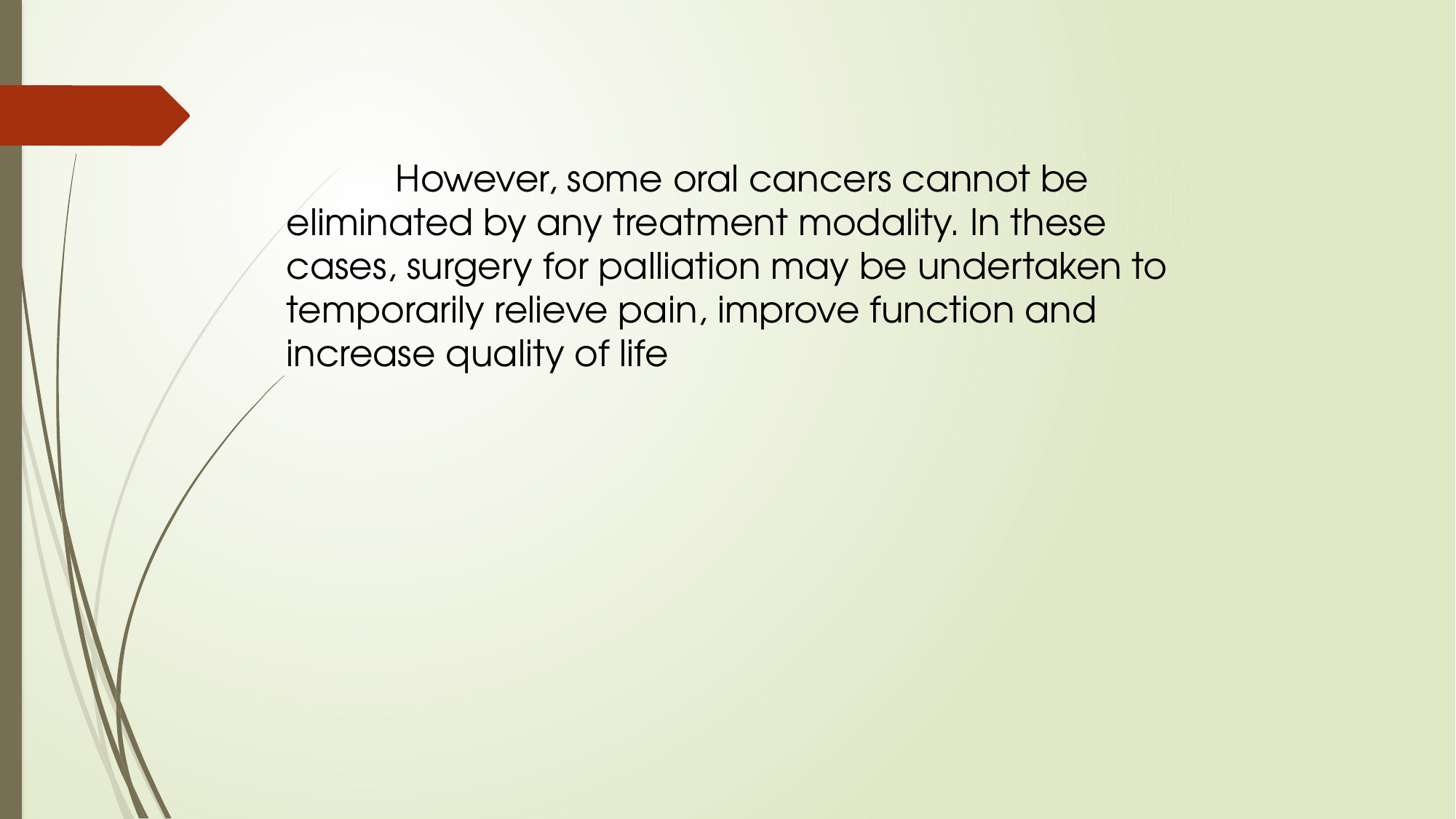

However, some oral cancers cannot be eliminated by any treatment modality. In these cases, surgery for palliation may be undertaken to temporarily relieve pain, improve function and increase quality of life